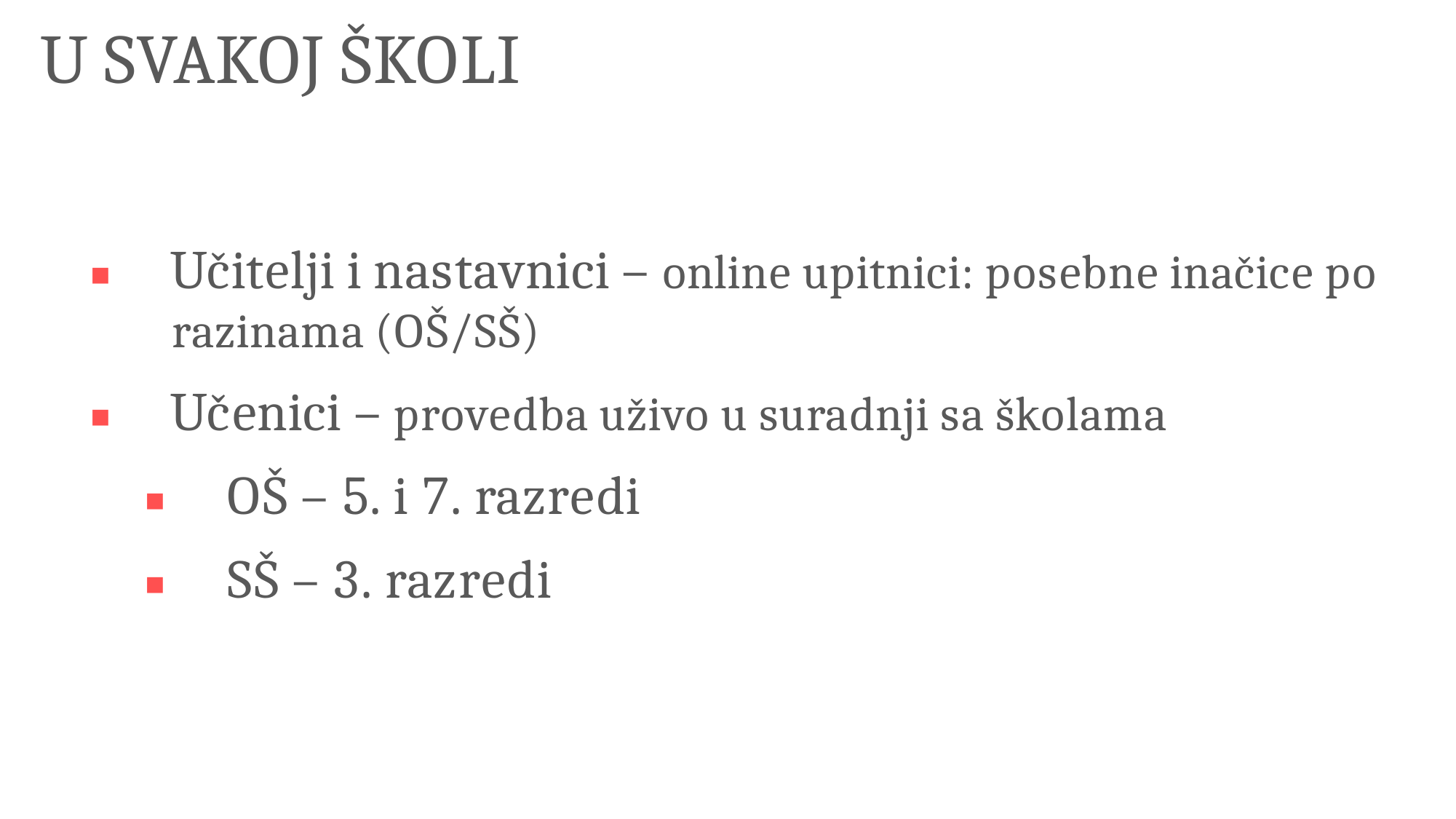

U SVAKOJ ŠKOLI
Učitelji i nastavnici – online upitnici: posebne inačice po razinama (OŠ/SŠ)
Učenici – provedba uživo u suradnji sa školama
OŠ – 5. i 7. razredi
SŠ – 3. razredi